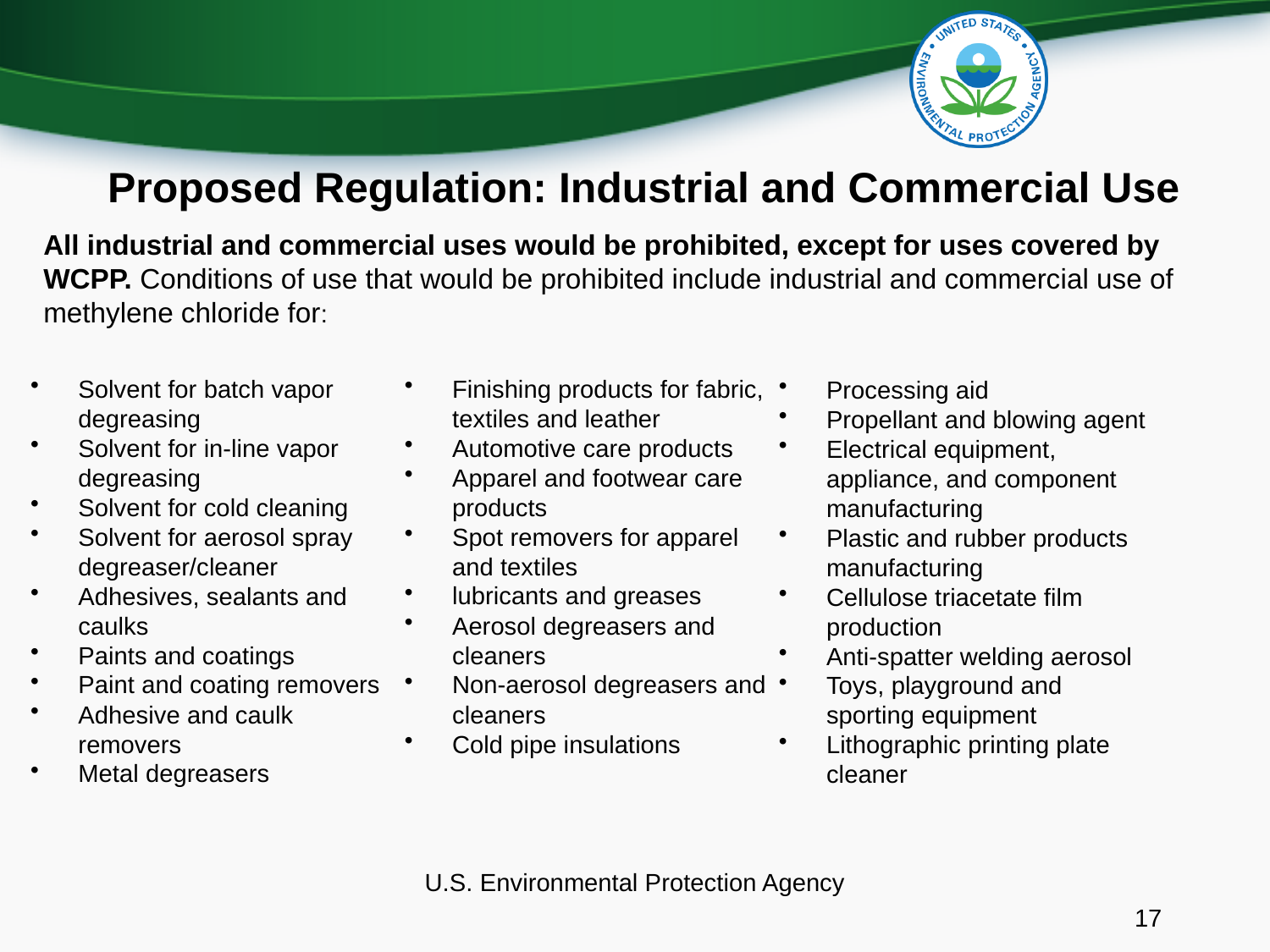

Proposed Regulation: Industrial and Commercial Use
All industrial and commercial uses would be prohibited, except for uses covered by WCPP. Conditions of use that would be prohibited include industrial and commercial use of methylene chloride for:

Finishing products for fabric, textiles and leather
Automotive care products
Apparel and footwear care products
Spot removers for apparel and textiles
lubricants and greases
Aerosol degreasers and cleaners
Non-aerosol degreasers and cleaners
Cold pipe insulations

Solvent for batch vapor degreasing
Solvent for in-line vapor degreasing
Solvent for cold cleaning
Solvent for aerosol spray degreaser/cleaner
Adhesives, sealants and caulks
Paints and coatings
Paint and coating removers
Adhesive and caulk removers
Metal degreasers

Processing aid
Propellant and blowing agent
Electrical equipment, appliance, and component manufacturing
Plastic and rubber products manufacturing
Cellulose triacetate film production
Anti-spatter welding aerosol
Toys, playground and sporting equipment
Lithographic printing plate cleaner
U.S. Environmental Protection Agency
17